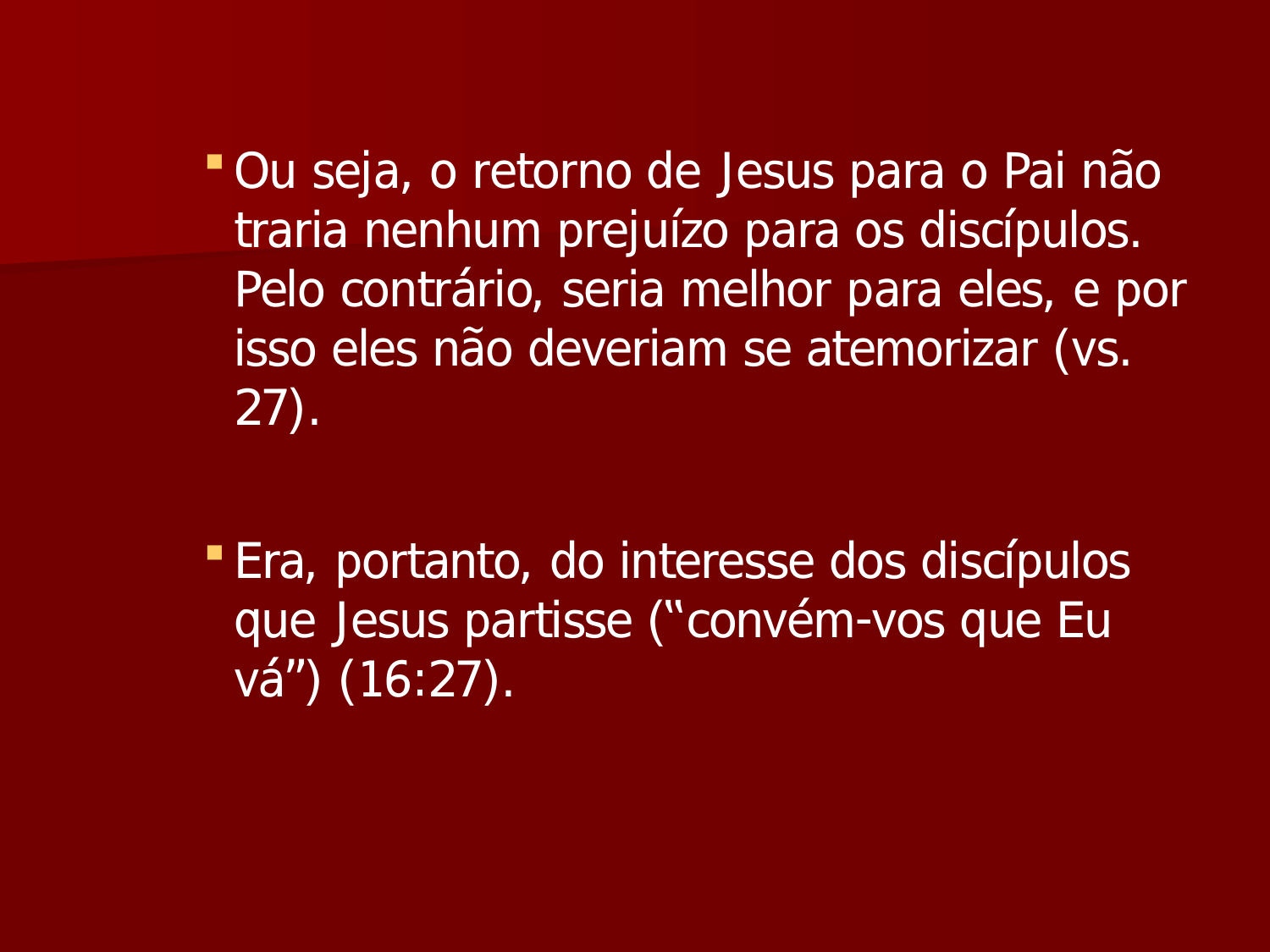

Ou seja, o retorno de Jesus para o Pai não traria nenhum prejuízo para os discípulos. Pelo contrário, seria melhor para eles, e por isso eles não deveriam se atemorizar (vs. 27).

Era, portanto, do interesse dos discípulos que Jesus partisse (“convém-vos que Eu vá”) (16:27).